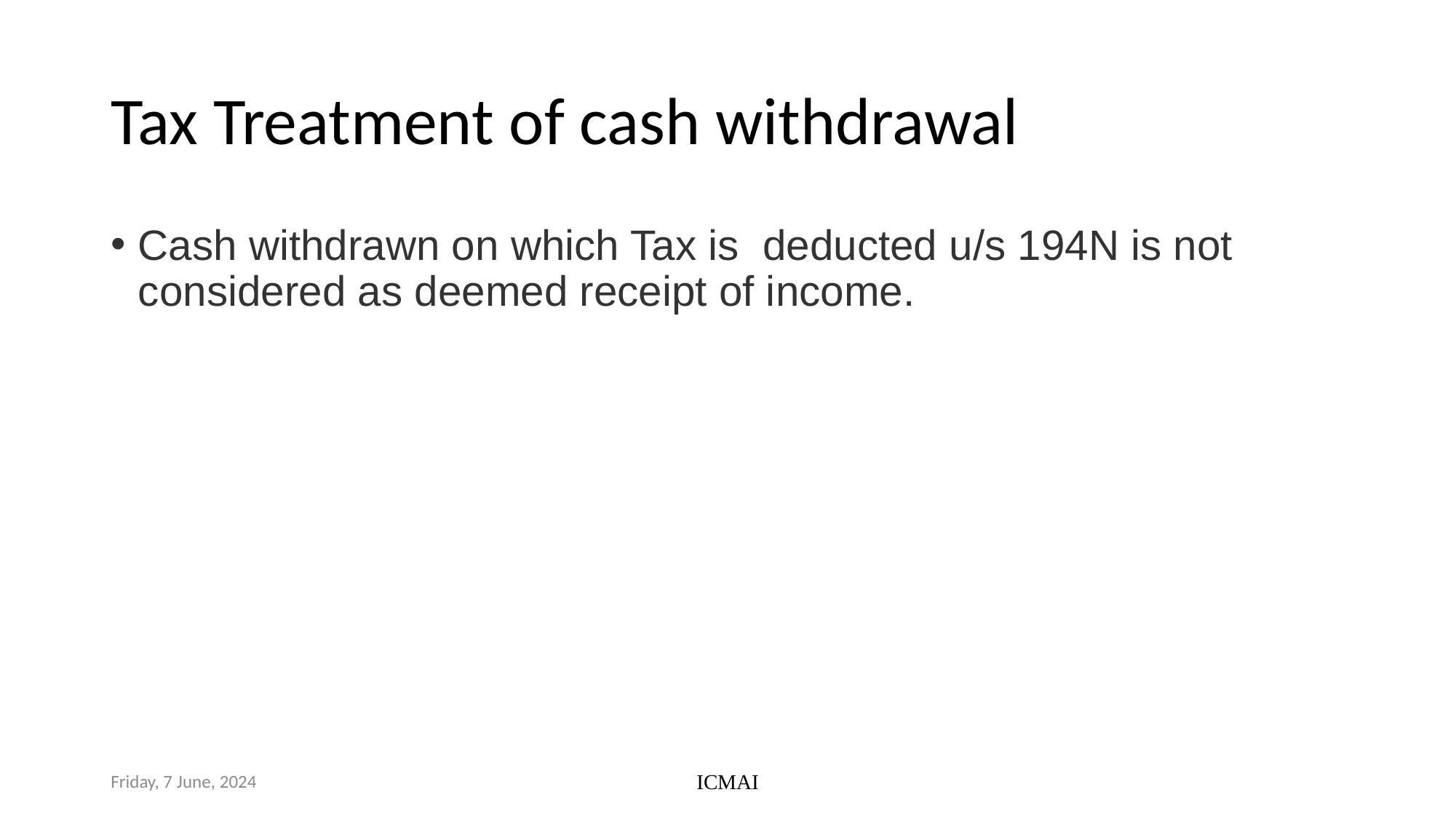

# Tax Treatment of cash withdrawal
Cash withdrawn on which Tax is  deducted u/s 194N is not considered as deemed receipt of income.
Friday, 7 June, 2024
ICMAI